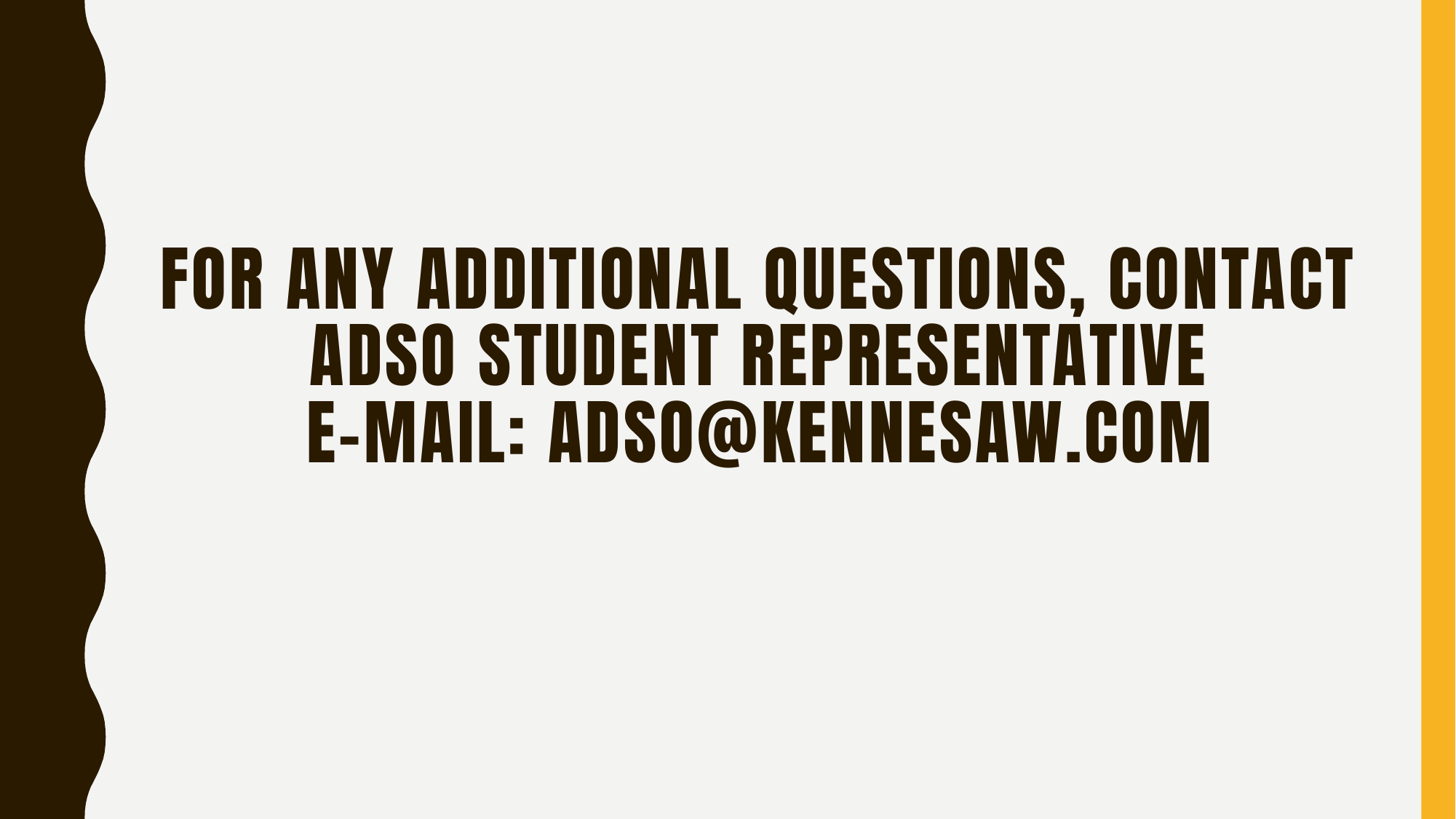

# For any additional questions, contact ADSO Student Representative E-Mail: ADSO@KENNESAW.com